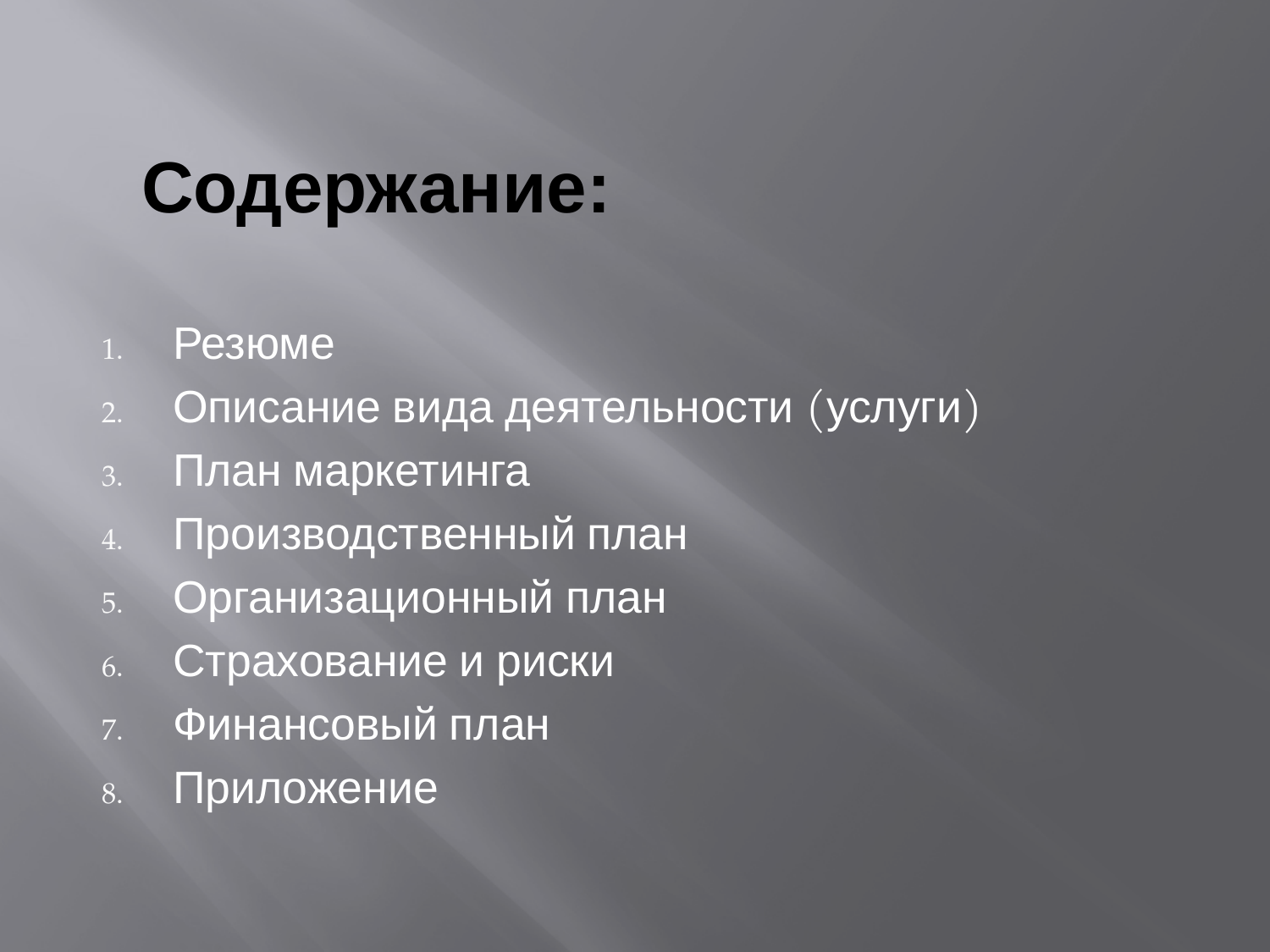

# Содержание:
Резюме
Описание вида деятельности (услуги)
План маркетинга
Производственный план
Организационный план
Страхование и риски
Финансовый план
Приложение